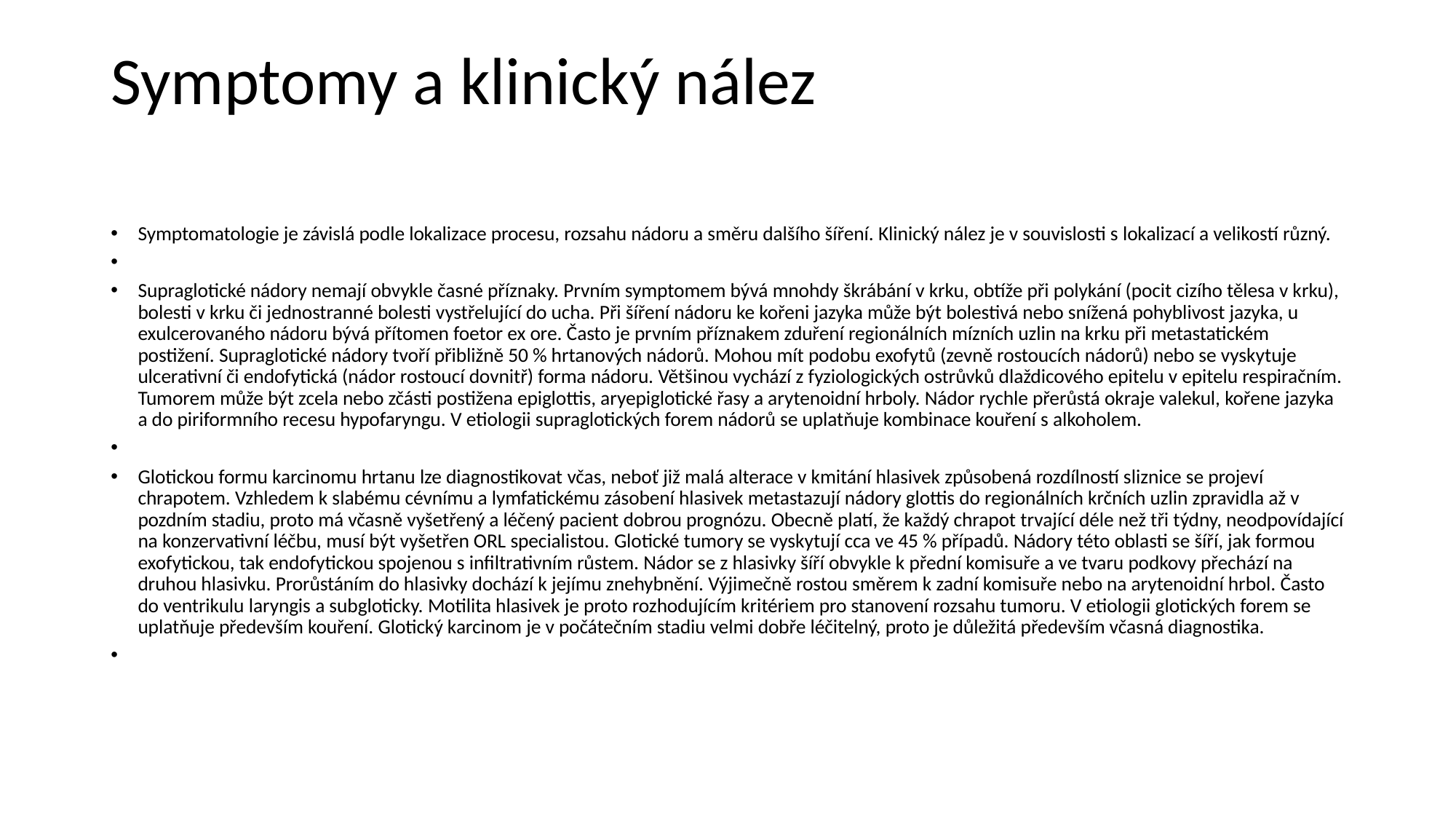

# Symptomy a klinický nález
Symptomatologie je závislá podle lokalizace procesu, rozsahu nádoru a směru dalšího šíření. Klinický nález je v souvislosti s lokalizací a velikostí různý.

Supraglotické nádory nemají obvykle časné příznaky. Prvním symptomem bývá mnohdy škrábání v krku, obtíže při polykání (pocit cizího tělesa v krku), bolesti v krku či jednostranné bolesti vystřelující do ucha. Při šíření nádoru ke kořeni jazyka může být bolestivá nebo snížená pohyblivost jazyka, u exulcerovaného nádoru bývá přítomen foetor ex ore. Často je prvním příznakem zduření regionálních mízních uzlin na krku při metastatickém postižení. Supraglotické nádory tvoří přibližně 50 % hrtanových nádorů. Mohou mít podobu exofytů (zevně rostoucích nádorů) nebo se vyskytuje ulcerativní či endofytická (nádor rostoucí dovnitř) forma nádoru. Většinou vychází z fyziologických ostrůvků dlaždicového epitelu v epitelu respiračním. Tumorem může být zcela nebo zčásti postižena epiglottis, aryepiglotické řasy a arytenoidní hrboly. Nádor rychle přerůstá okraje valekul, kořene jazyka a do piriformního recesu hypofaryngu. V etiologii supraglotických forem nádorů se uplatňuje kombinace kouření s alkoholem.

Glotickou formu karcinomu hrtanu lze diagnostikovat včas, neboť již malá alterace v kmitání hlasivek způsobená rozdílností sliznice se projeví chrapotem. Vzhledem k slabému cévnímu a lymfatickému zásobení hlasivek metastazují nádory glottis do regionálních krčních uzlin zpravidla až v pozdním stadiu, proto má včasně vyšetřený a léčený pacient dobrou prognózu. Obecně platí, že každý chrapot trvající déle než tři týdny, neodpovídající na konzervativní léčbu, musí být vyšetřen ORL specialistou. Glotické tumory se vyskytují cca ve 45 % případů. Nádory této oblasti se šíří, jak formou exofytickou, tak endofytickou spojenou s infiltrativním růstem. Nádor se z hlasivky šíří obvykle k přední komisuře a ve tvaru podkovy přechází na druhou hlasivku. Prorůstáním do hlasivky dochází k jejímu znehybnění. Výjimečně rostou směrem k zadní komisuře nebo na arytenoidní hrbol. Často do ventrikulu laryngis a subgloticky. Motilita hlasivek je proto rozhodujícím kritériem pro stanovení rozsahu tumoru. V etiologii glotických forem se uplatňuje především kouření. Glotický karcinom je v počátečním stadiu velmi dobře léčitelný, proto je důležitá především včasná diagnostika.